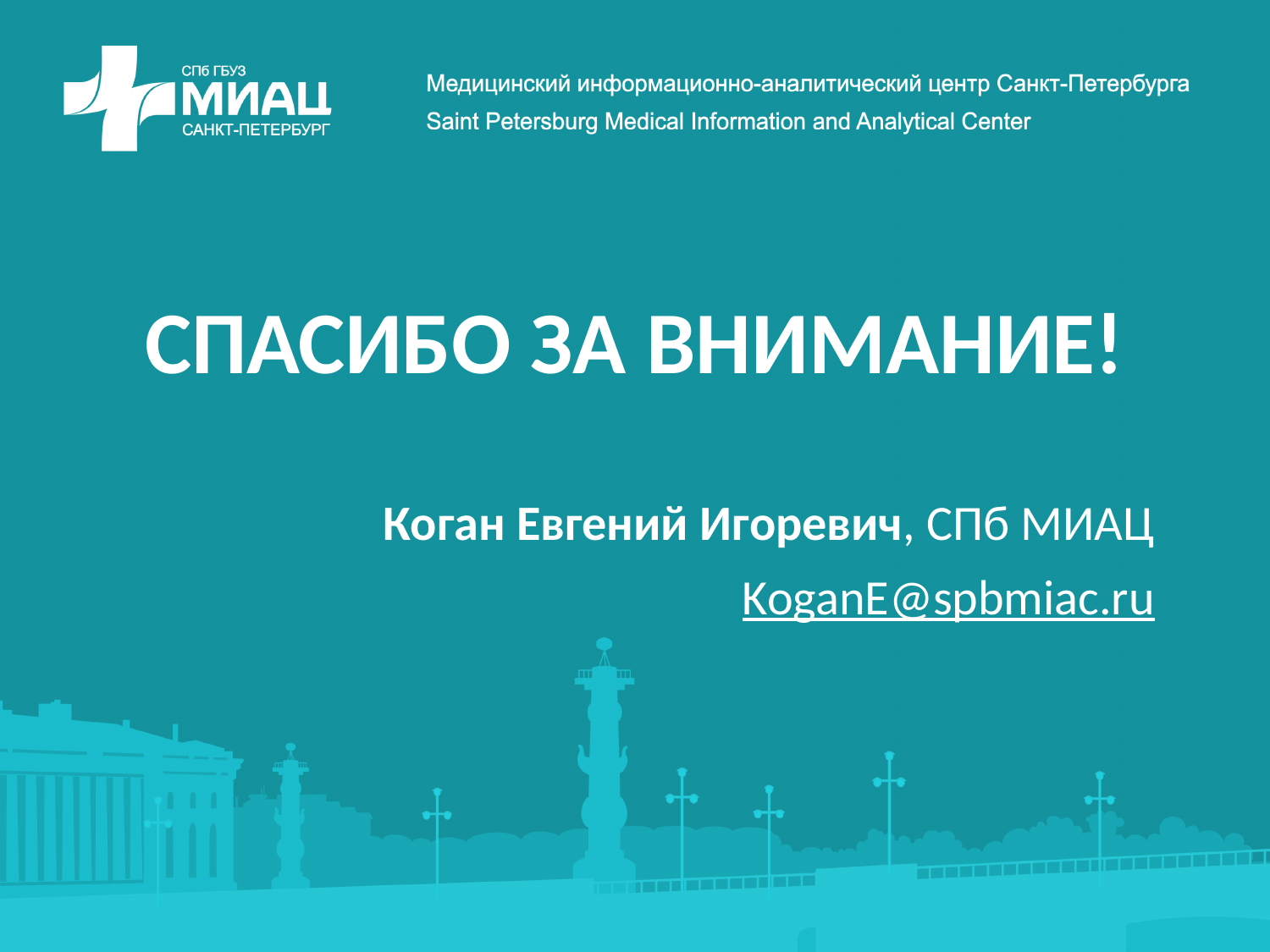

# СПАСИБО ЗА ВНИМАНИЕ!
Коган Евгений Игоревич, СПб МИАЦ
KoganE@spbmiac.ru